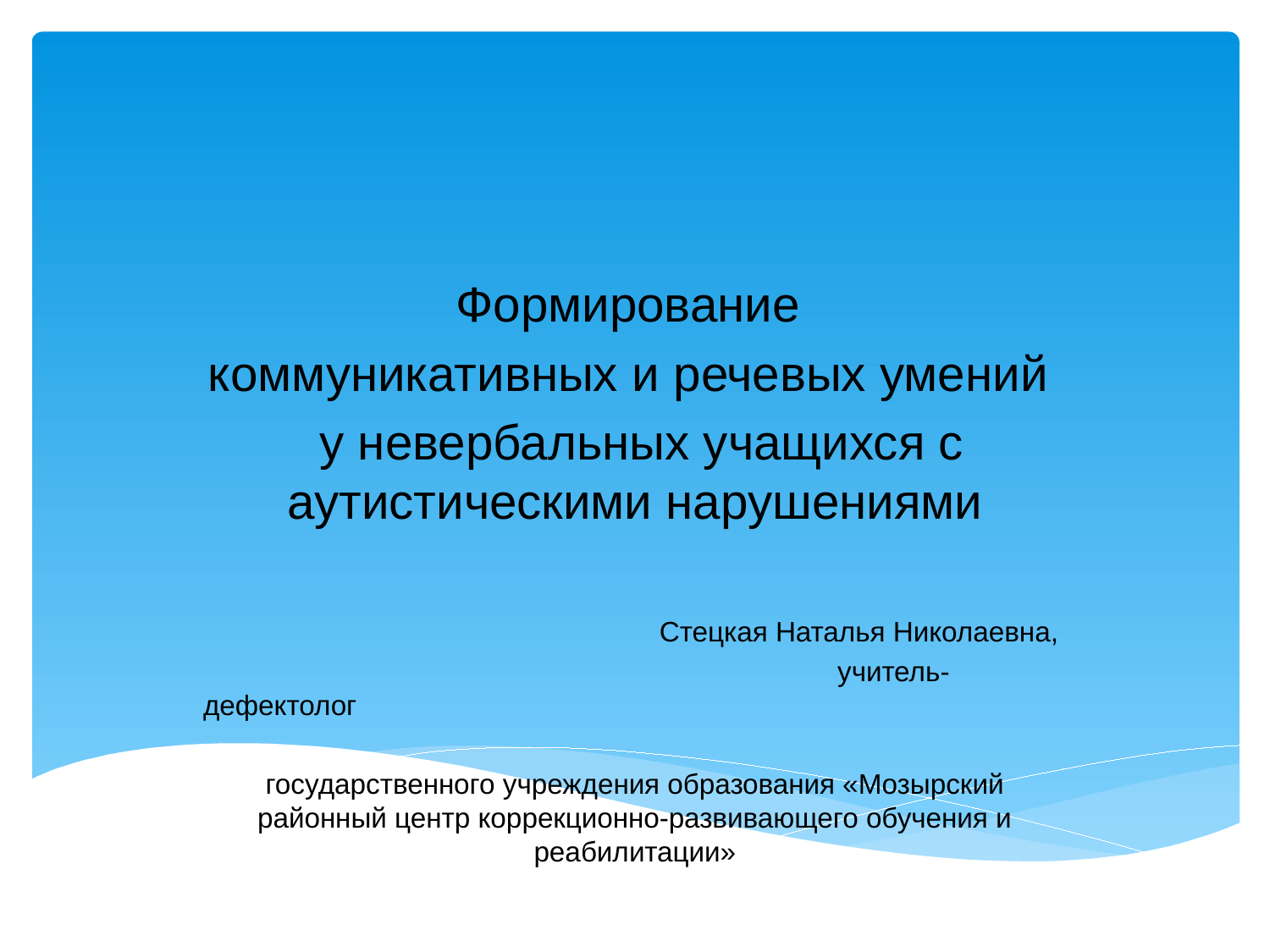

Формирование
коммуникативных и речевых умений
 у невербальных учащихся с аутистическими нарушениями

Стецкая Наталья Николаевна,
                                                                                 учитель-дефектолог

государственного учреждения образования «Мозырский районный центр коррекционно-развивающего обучения и реабилитации»